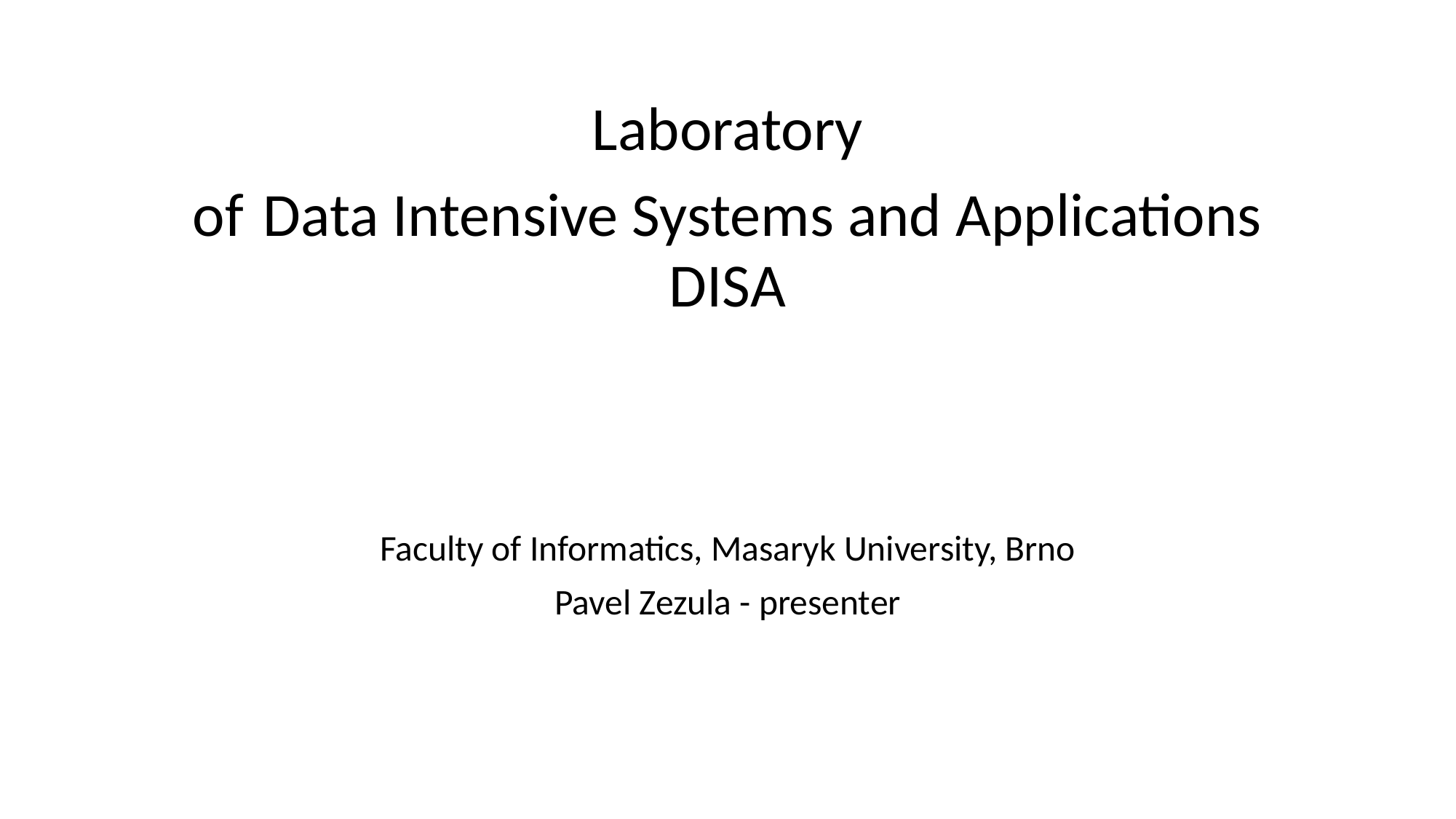

# Laboratory of Data Intensive Systems and Applications DISA
Faculty of Informatics, Masaryk University, Brno
Pavel Zezula - presenter